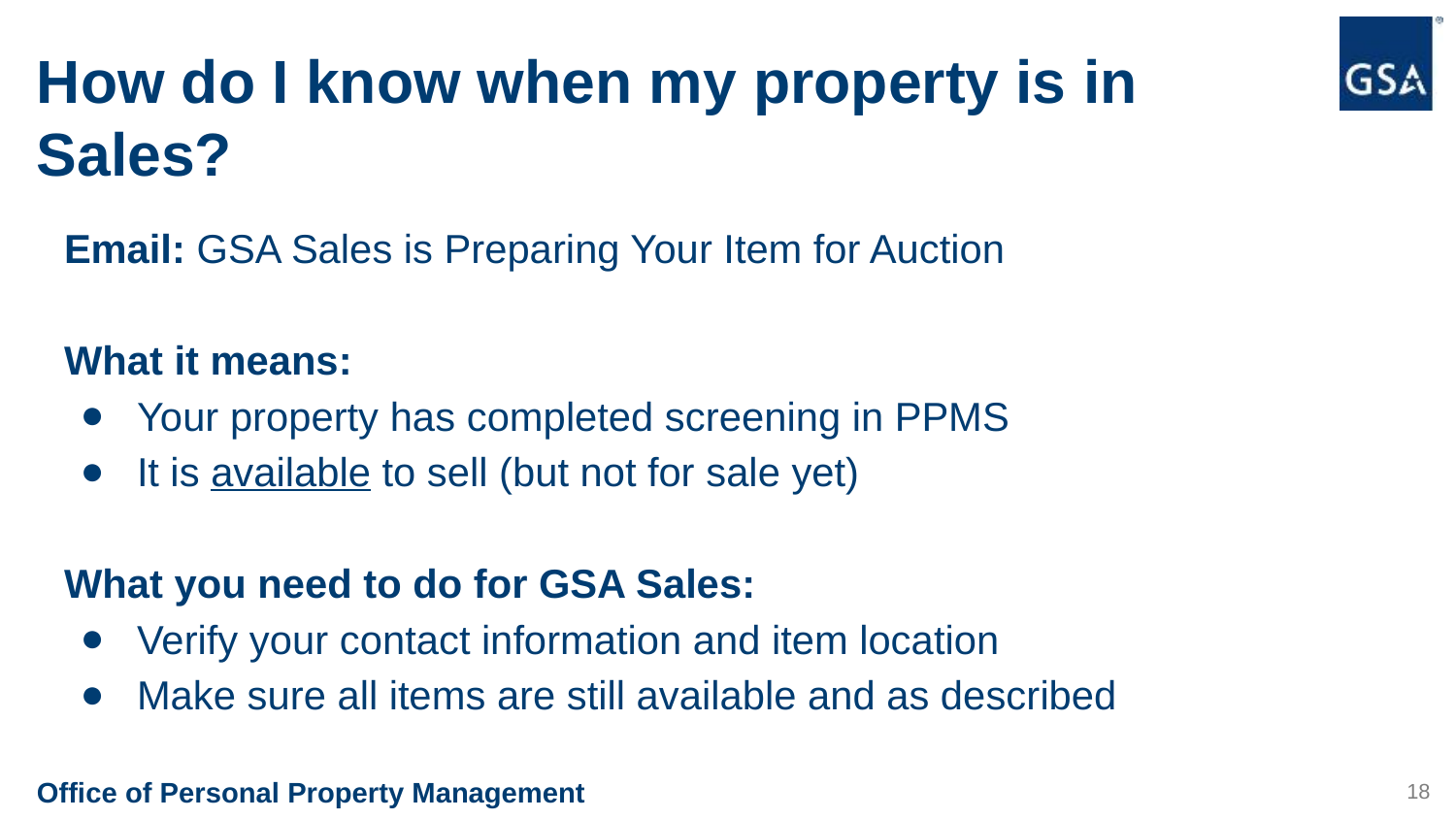

# How do I know when my property is in Sales?
Email: GSA Sales is Preparing Your Item for Auction

What it means:
Your property has completed screening in PPMS
It is available to sell (but not for sale yet)

What you need to do for GSA Sales:
Verify your contact information and item location
Make sure all items are still available and as described